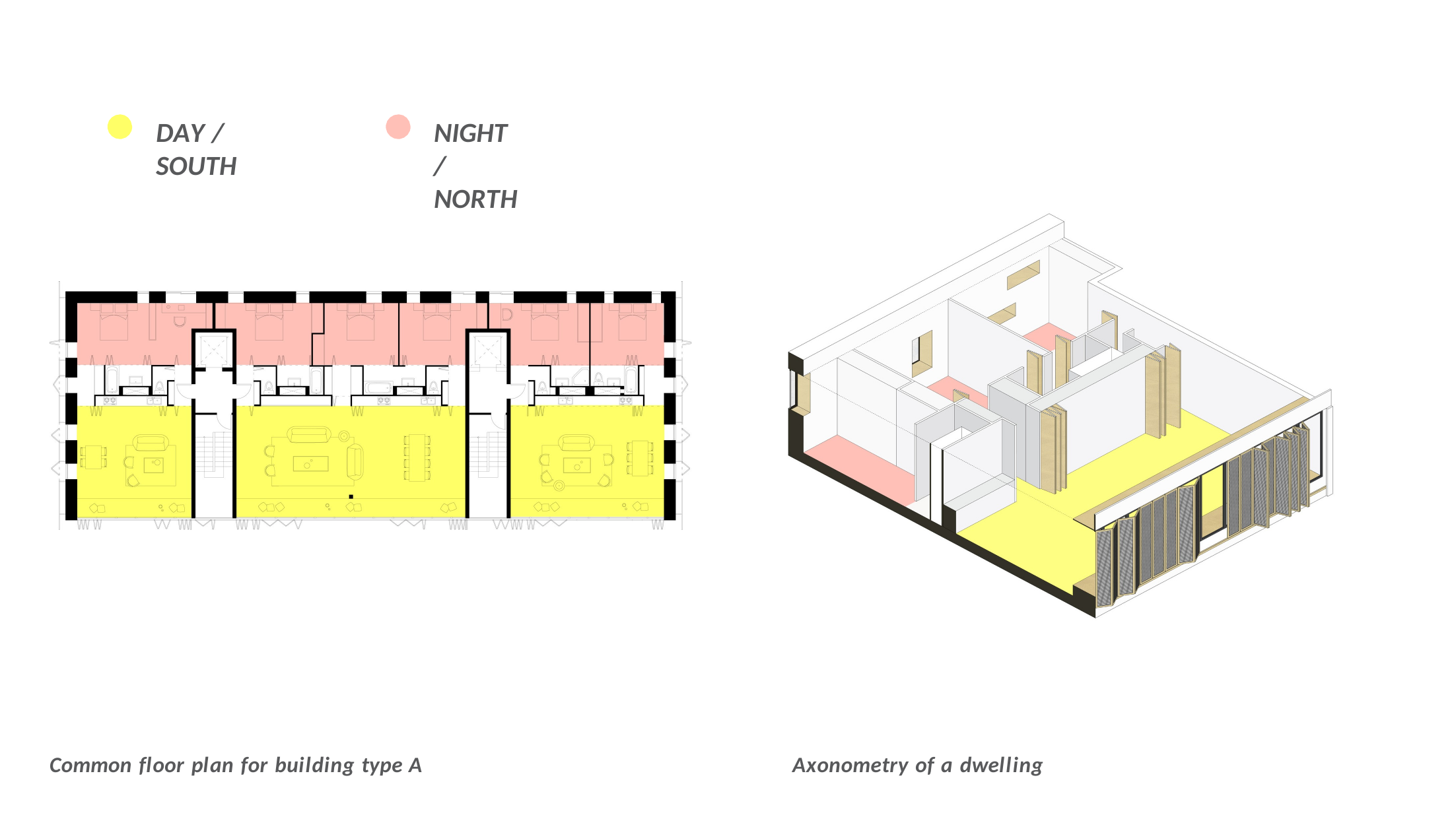

# DAY / SOUTH
NIGHT / NORTH

Common floor plan for building type A
Axonometry of a dwelling